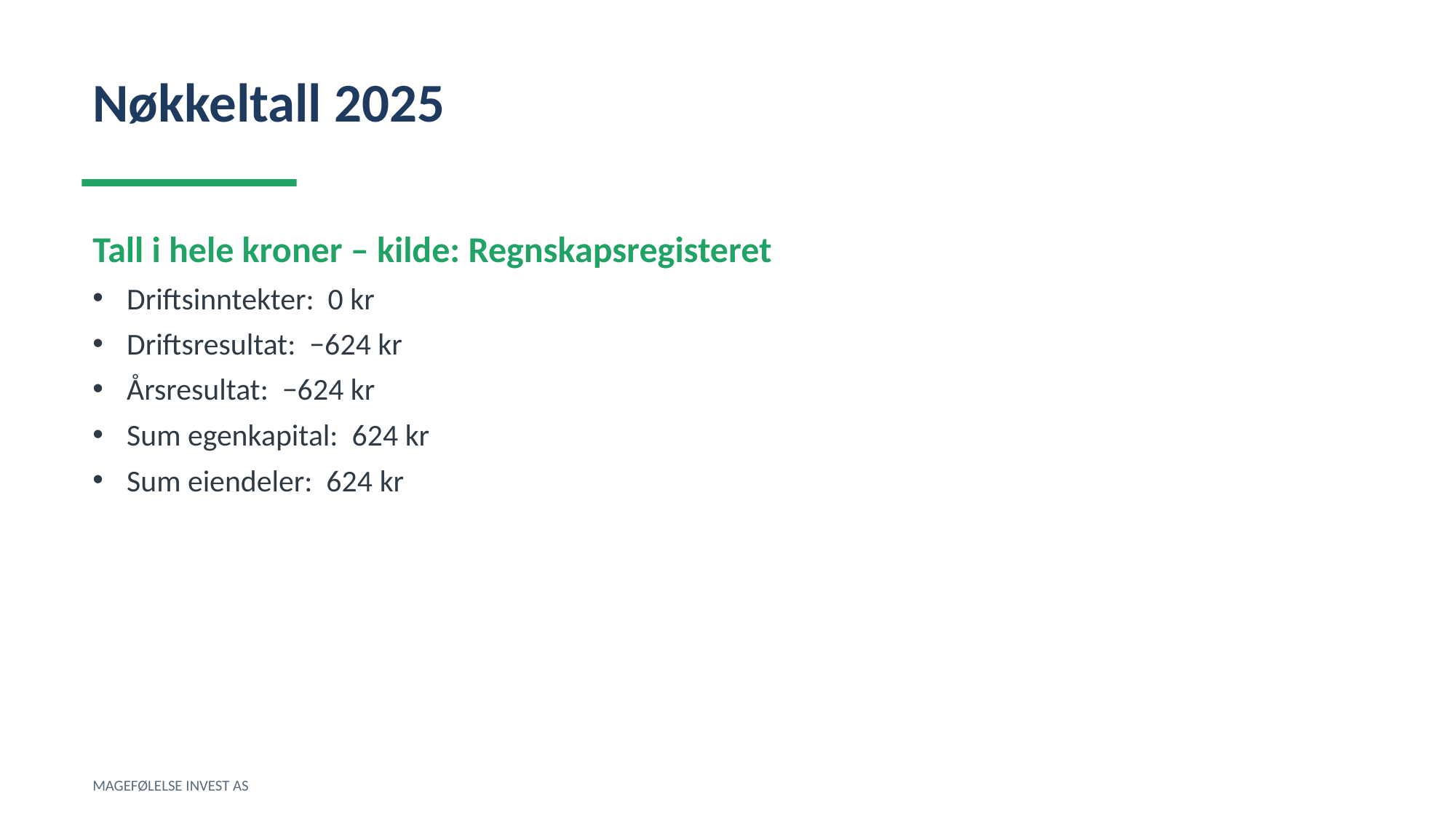

Nøkkeltall 2025

Tall i hele kroner – kilde: Regnskapsregisteret
Driftsinntekter:  0 kr
Driftsresultat:  −624 kr
Årsresultat:  −624 kr
Sum egenkapital:  624 kr
Sum eiendeler:  624 kr
MAGEFØLELSE INVEST AS